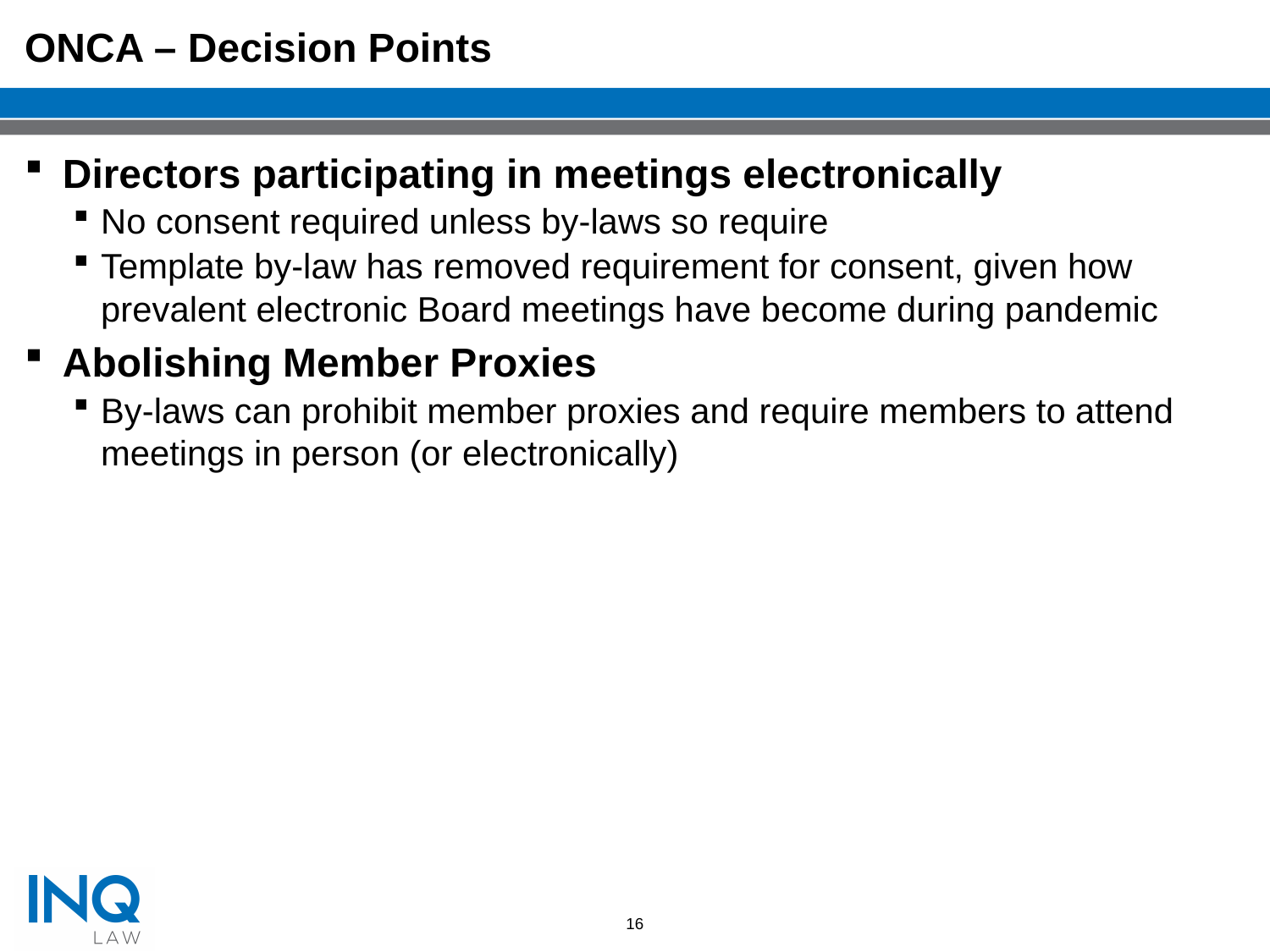

# ONCA – Decision Points
Directors participating in meetings electronically
No consent required unless by-laws so require
Template by-law has removed requirement for consent, given how prevalent electronic Board meetings have become during pandemic
Abolishing Member Proxies
By-laws can prohibit member proxies and require members to attend meetings in person (or electronically)